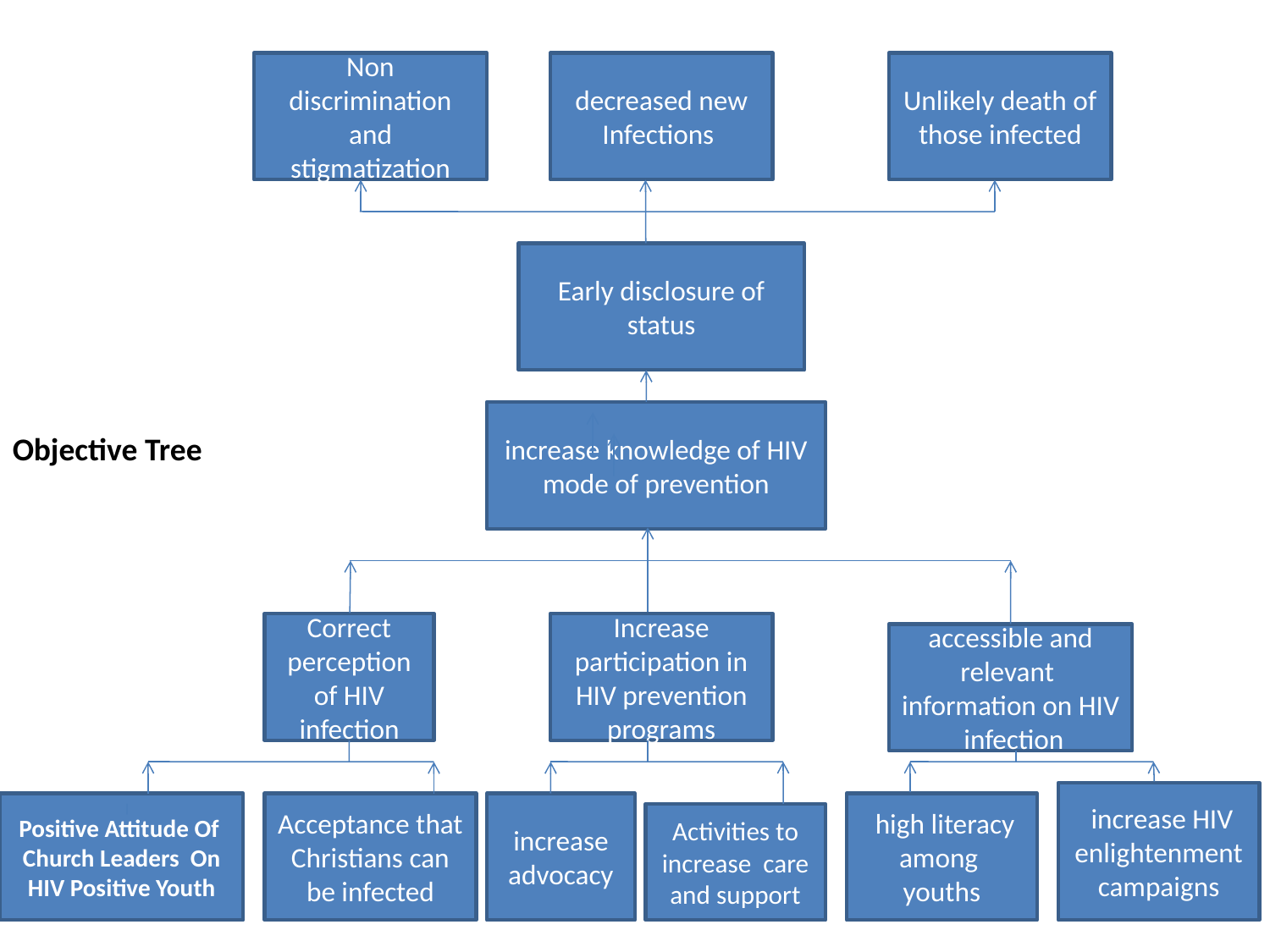

Non discrimination and stigmatization
decreased new Infections
Unlikely death of those infected
Early disclosure of status
increase knowledge of HIV mode of prevention
Objective Tree
Correct perception of HIV infection
Increase participation in HIV prevention programs
 accessible and  relevant  information on HIV  infection
 increase HIV enlightenment campaigns
Acceptance that Christians can be infected
increase advocacy
 high literacy among  youths
Positive Attitude Of  Church Leaders  On HIV Positive Youth
Activities to increase  care and support